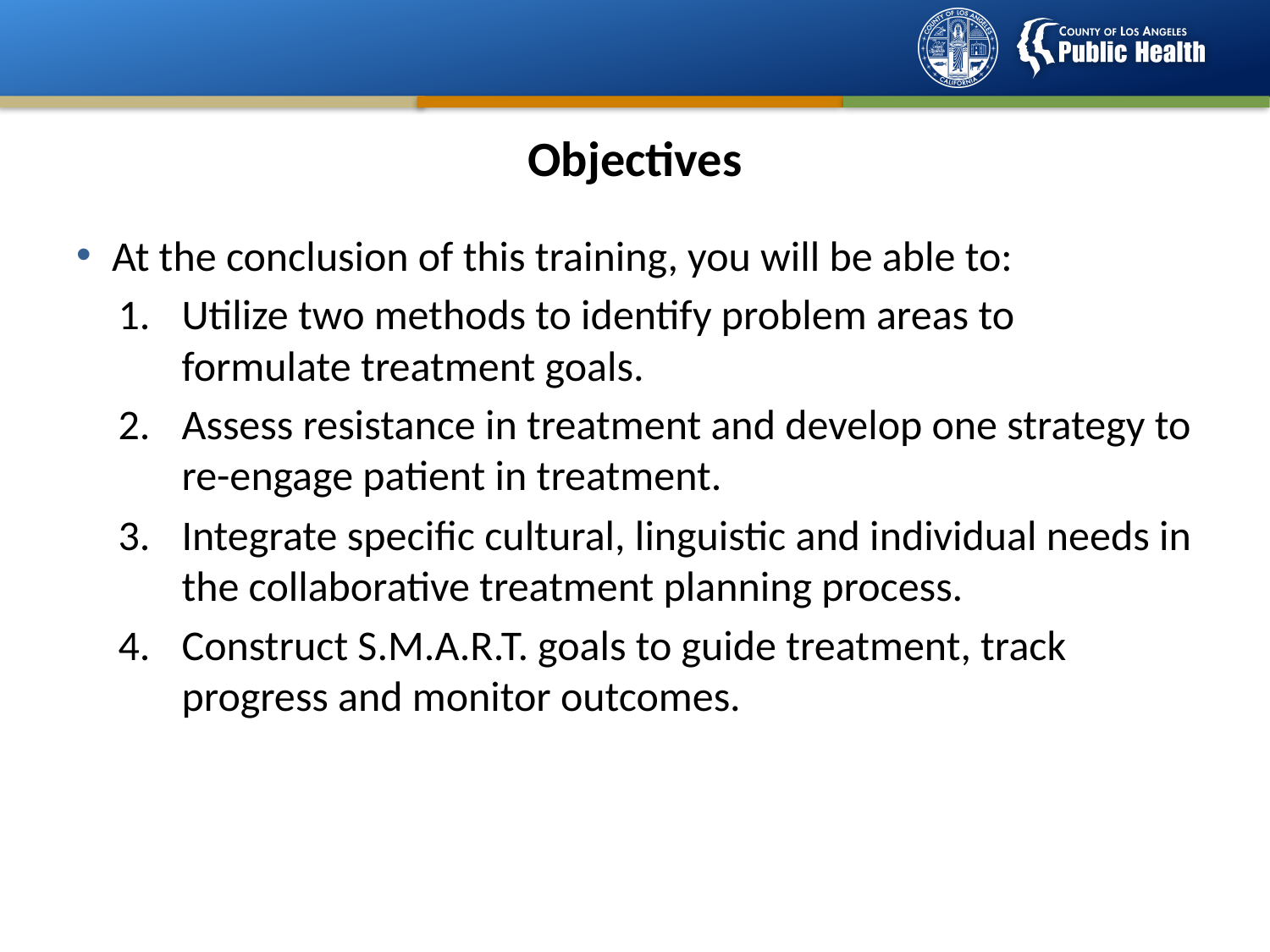

# Objectives
At the conclusion of this training, you will be able to:
Utilize two methods to identify problem areas to formulate treatment goals.
Assess resistance in treatment and develop one strategy to re-engage patient in treatment.
Integrate specific cultural, linguistic and individual needs in the collaborative treatment planning process.
Construct S.M.A.R.T. goals to guide treatment, track progress and monitor outcomes.

4